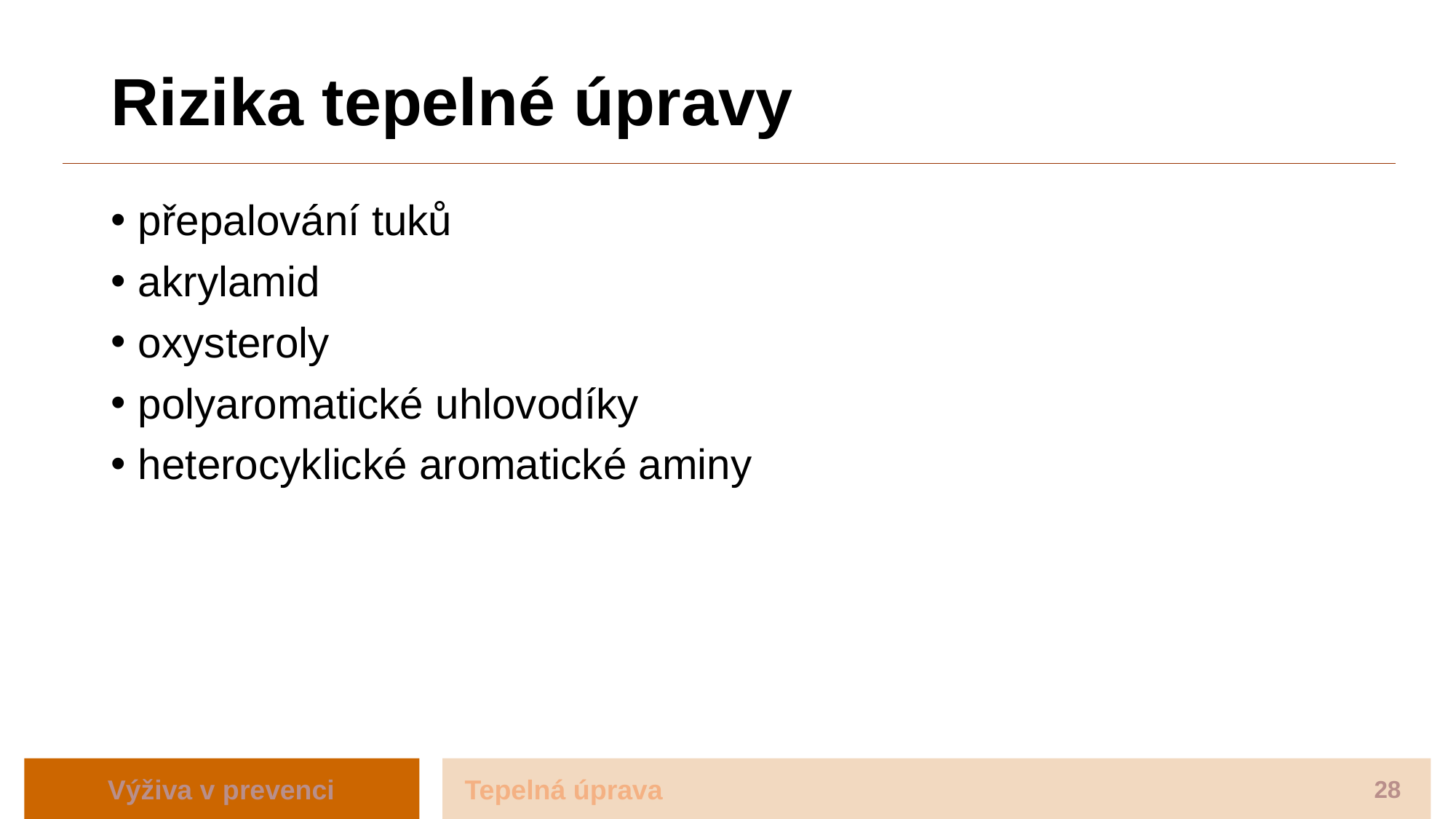

# Rizika tepelné úpravy
přepalování tuků
akrylamid
oxysteroly
polyaromatické uhlovodíky
heterocyklické aromatické aminy
Výživa v prevenci
Tepelná úprava
28